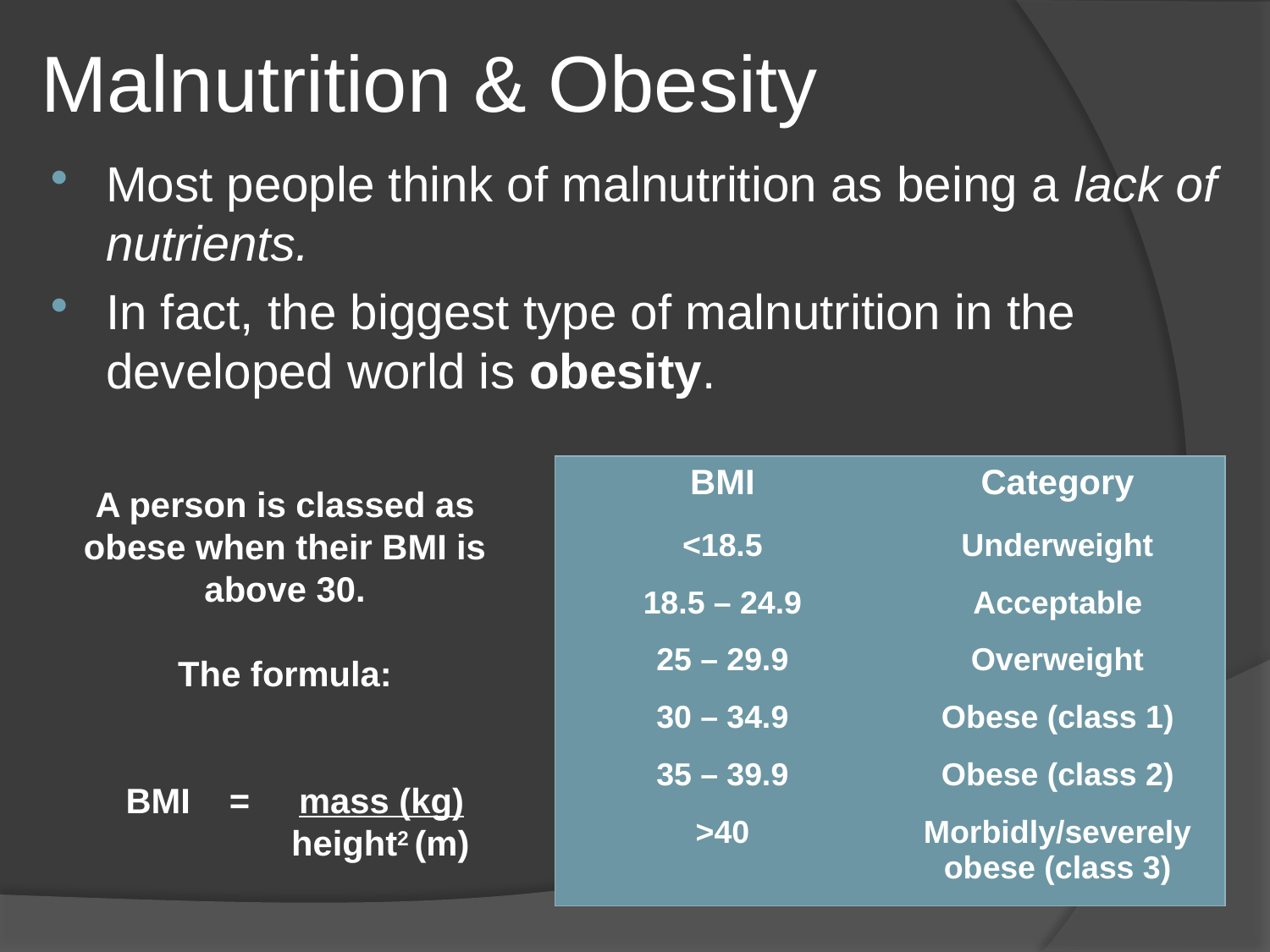

# Malnutrition & Obesity
Most people think of malnutrition as being a lack of nutrients.
In fact, the biggest type of malnutrition in the developed world is obesity.
| BMI | Category |
| --- | --- |
| <18.5 | Underweight |
| 18.5 – 24.9 | Acceptable |
| 25 – 29.9 | Overweight |
| 30 – 34.9 | Obese (class 1) |
| 35 – 39.9 | Obese (class 2) |
| >40 | Morbidly/severely obese (class 3) |
A person is classed as obese when their BMI is above 30.

The formula:

      BMI    =     mass (kg)
                       height2 (m)